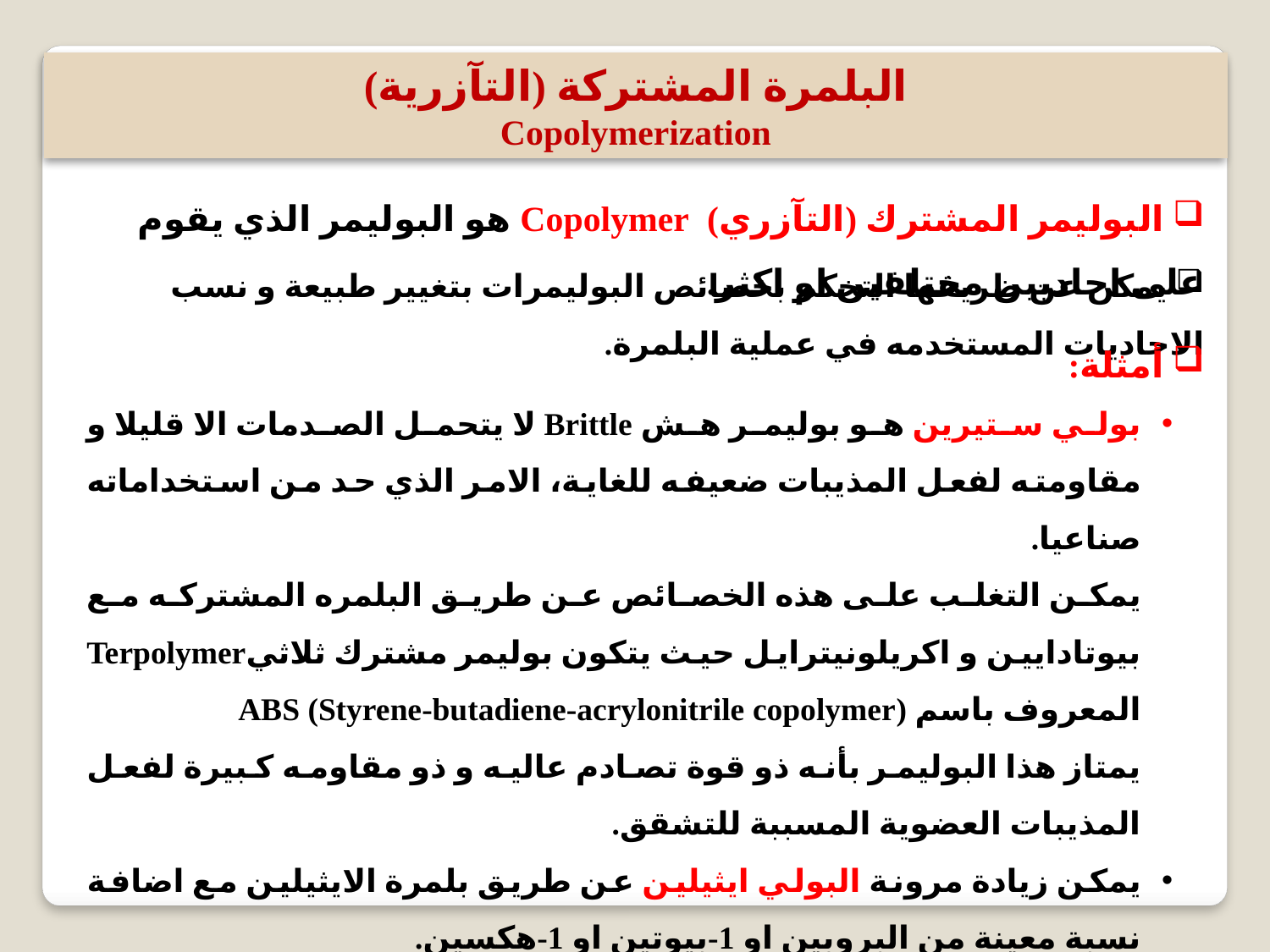

البلمرة المشتركة (التآزرية)
Copolymerization
 البوليمر المشترك (التآزري)  Copolymer هو البوليمر الذي يقوم على احاديين مختلفين او اكثر.
 يمكن عن طريقها التحكم بخصائص البوليمرات بتغيير طبيعة و نسب الاحاديات المستخدمه في عملية البلمرة.
 أمثلة:
بولي ستيرين هو بوليمر هش Brittle لا يتحمل الصدمات الا قليلا و مقاومته لفعل المذيبات ضعيفه للغاية، الامر الذي حد من استخداماته صناعيا.
يمكن التغلب على هذه الخصائص عن طريق البلمره المشتركه مع بيوتادايين و اكريلونيترايل حيث يتكون بوليمر مشترك ثلاثيTerpolymer المعروف باسم ABS (Styrene-butadiene-acrylonitrile copolymer)
يمتاز هذا البوليمر بأنه ذو قوة تصادم عاليه و ذو مقاومه كبيرة لفعل المذيبات العضوية المسببة للتشقق.
يمكن زيادة مرونة البولي ايثيلين عن طريق بلمرة الايثيلين مع اضافة نسبة معينة من البروبين او 1-بيوتين او 1-هكسين.